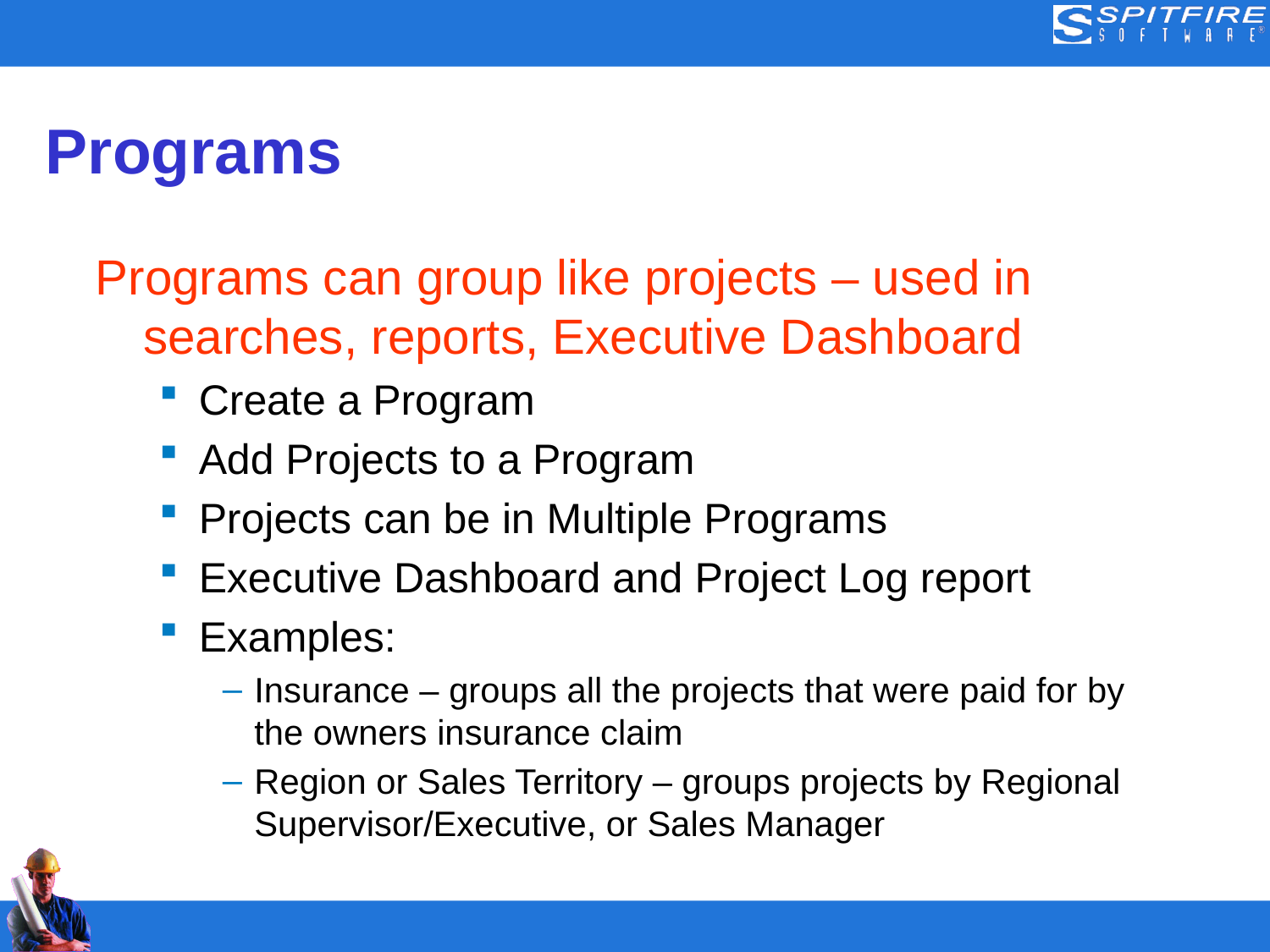

# Programs
Programs can group like projects – used in searches, reports, Executive Dashboard
Create a Program
Add Projects to a Program
Projects can be in Multiple Programs
Executive Dashboard and Project Log report
Examples:
Insurance – groups all the projects that were paid for by the owners insurance claim
Region or Sales Territory – groups projects by Regional Supervisor/Executive, or Sales Manager